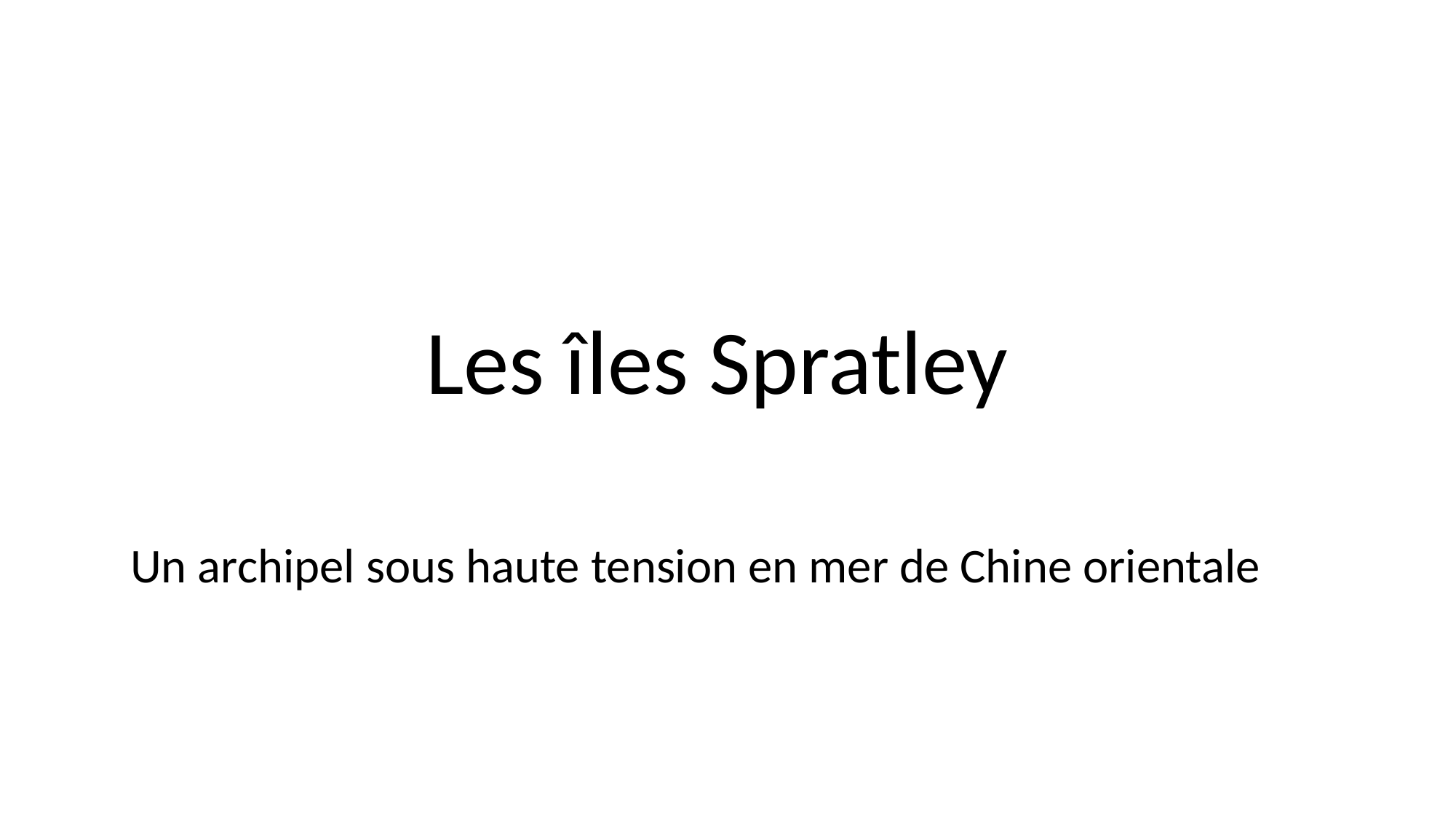

# Les îles Spratley
Un archipel sous haute tension en mer de Chine orientale